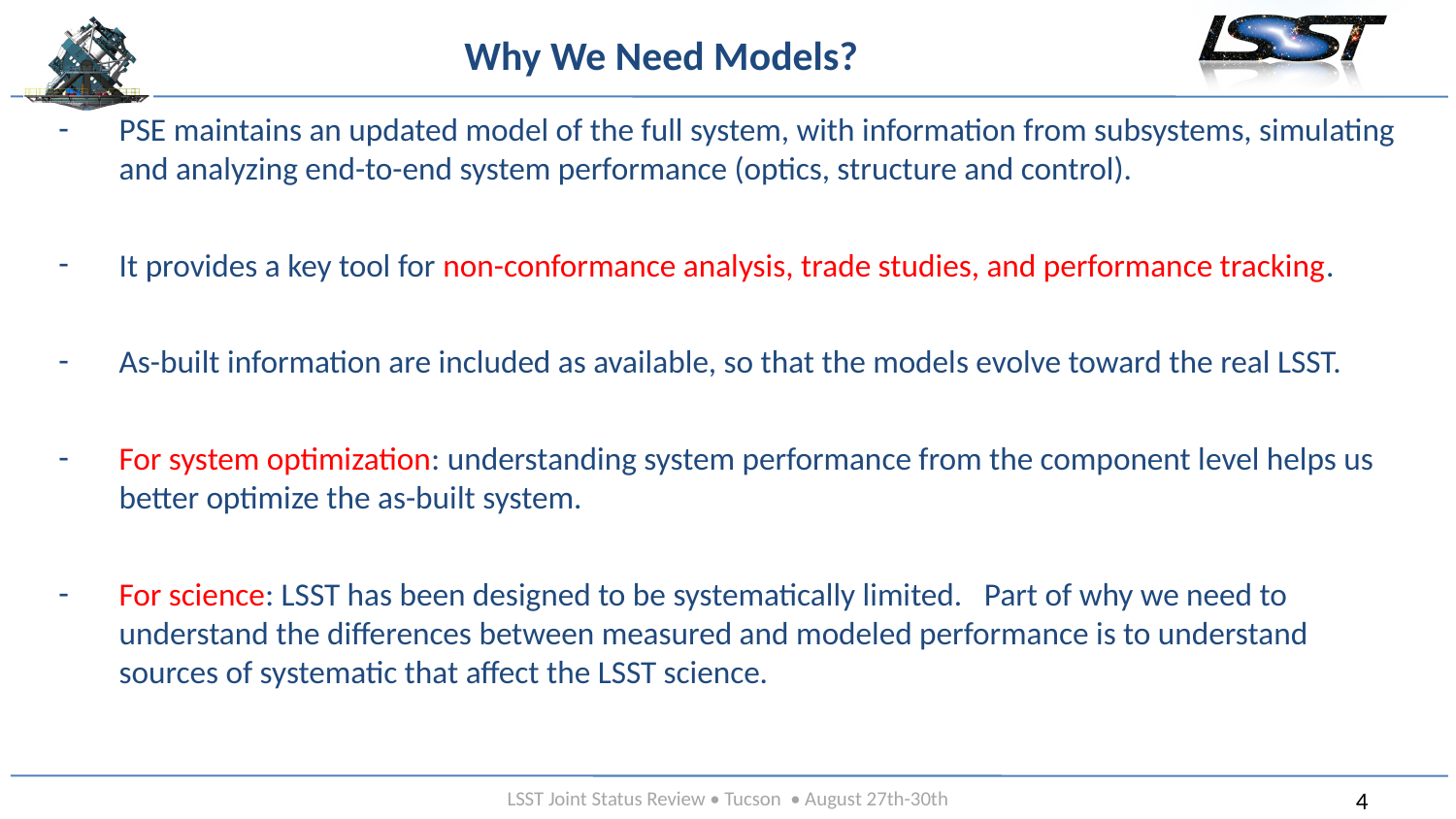

# Why We Need Models?
PSE maintains an updated model of the full system, with information from subsystems, simulating and analyzing end-to-end system performance (optics, structure and control).

It provides a key tool for non-conformance analysis, trade studies, and performance tracking.

As-built information are included as available, so that the models evolve toward the real LSST.

For system optimization: understanding system performance from the component level helps us better optimize the as-built system.

For science: LSST has been designed to be systematically limited.   Part of why we need to understand the differences between measured and modeled performance is to understand sources of systematic that affect the LSST science.